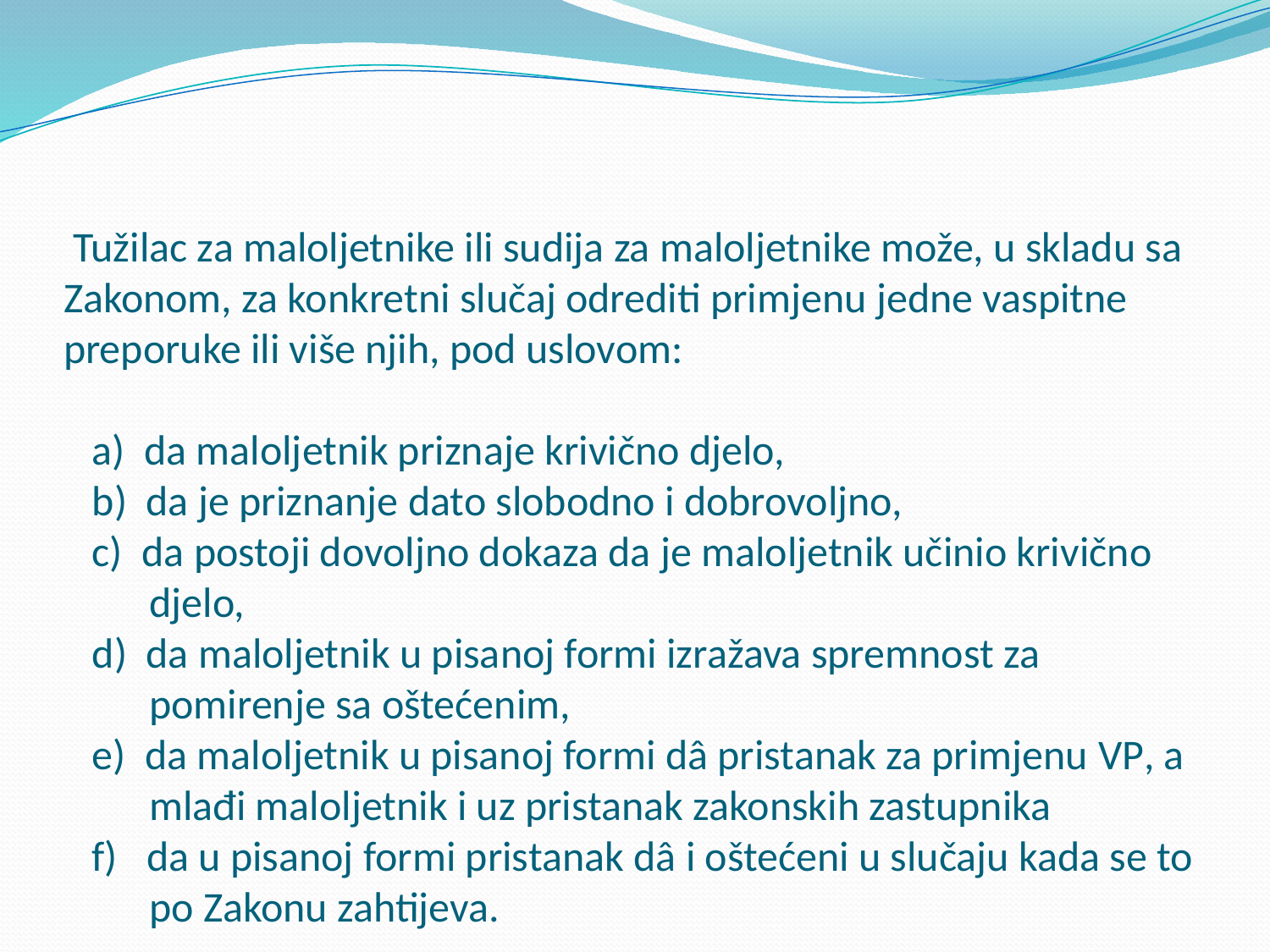

# Tužilac za malolјetnike ili sudija za malolјetnike može, u skladu sa Zakonom, za konkretni slučaj odrediti primjenu jedne vaspitne preporuke ili više njih, pod uslovom: a)  da malolјetnik priznaje krivično djelo, b)  da je priznanje dato slobodno i dobrovolјno, c)  da postoji dovolјno dokaza da je malolјetnik učinio krivično djelo, d)  da malolјetnik u pisanoj formi izražava spremnost za pomirenje sa oštećenim, e)  da malolјetnik u pisanoj formi dâ pristanak za primjenu VP, a mlađi malolјetnik i uz pristanak zakonskih zastupnika f)   da u pisanoj formi pristanak dâ i oštećeni u slučaju kada se to po Zakonu zahtijeva.